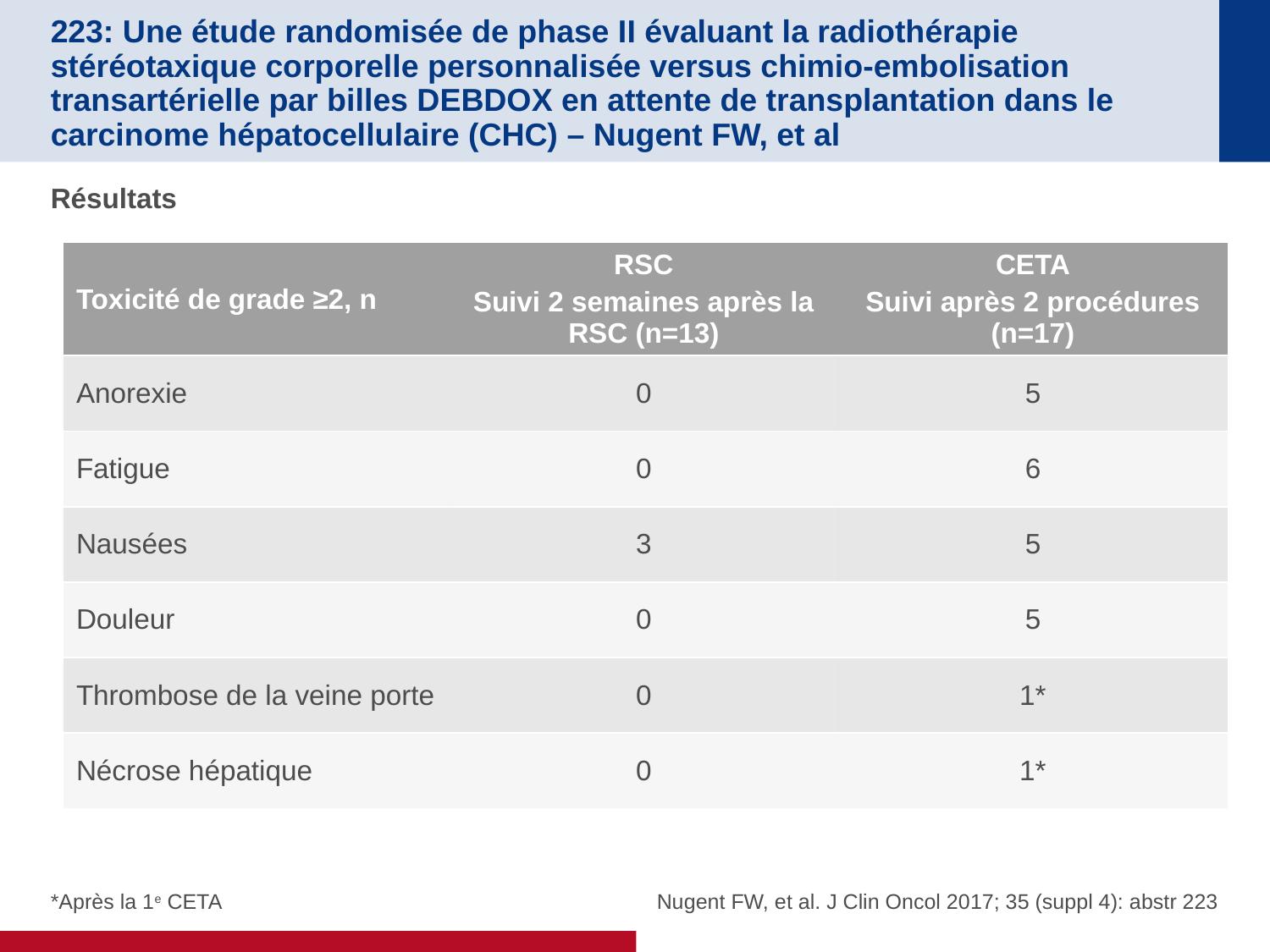

# 223: Une étude randomisée de phase II évaluant la radiothérapie stéréotaxique corporelle personnalisée versus chimio-embolisation transartérielle par billes DEBDOX en attente de transplantation dans le carcinome hépatocellulaire (CHC) – Nugent FW, et al
Résultats
| Toxicité de grade ≥2, n | RSC Suivi 2 semaines après la RSC (n=13) | CETA Suivi après 2 procédures (n=17) |
| --- | --- | --- |
| Anorexie | 0 | 5 |
| Fatigue | 0 | 6 |
| Nausées | 3 | 5 |
| Douleur | 0 | 5 |
| Thrombose de la veine porte | 0 | 1\* |
| Nécrose hépatique | 0 | 1\* |
*Après la 1e CETA
Nugent FW, et al. J Clin Oncol 2017; 35 (suppl 4): abstr 223